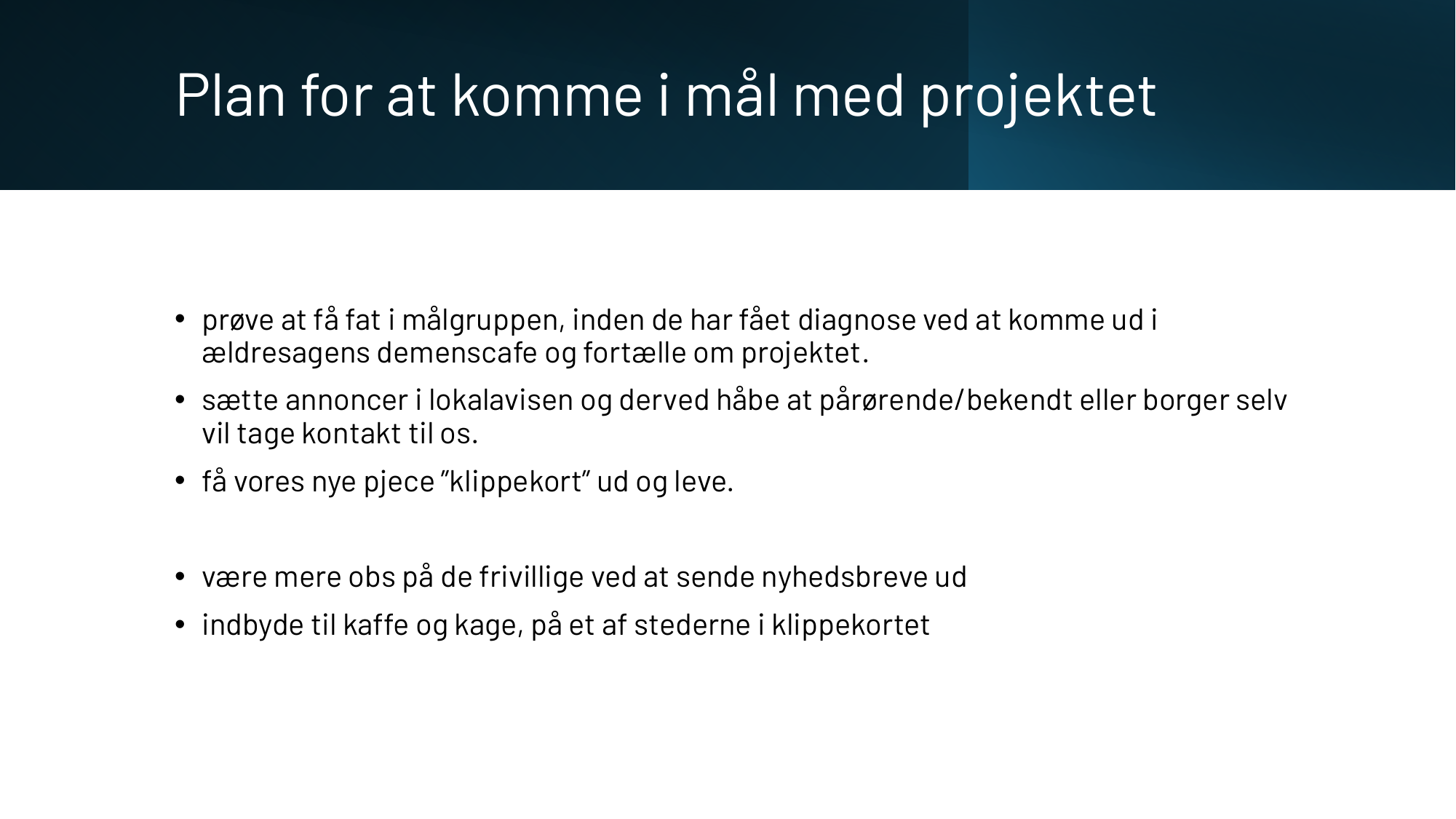

# Plan for at komme i mål med projektet
prøve at få fat i målgruppen, inden de har fået diagnose ved at komme ud i ældresagens demenscafe og fortælle om projektet.
sætte annoncer i lokalavisen og derved håbe at pårørende/bekendt eller borger selv vil tage kontakt til os.
få vores nye pjece ”klippekort” ud og leve.

være mere obs på de frivillige ved at sende nyhedsbreve ud
indbyde til kaffe og kage, på et af stederne i klippekortet